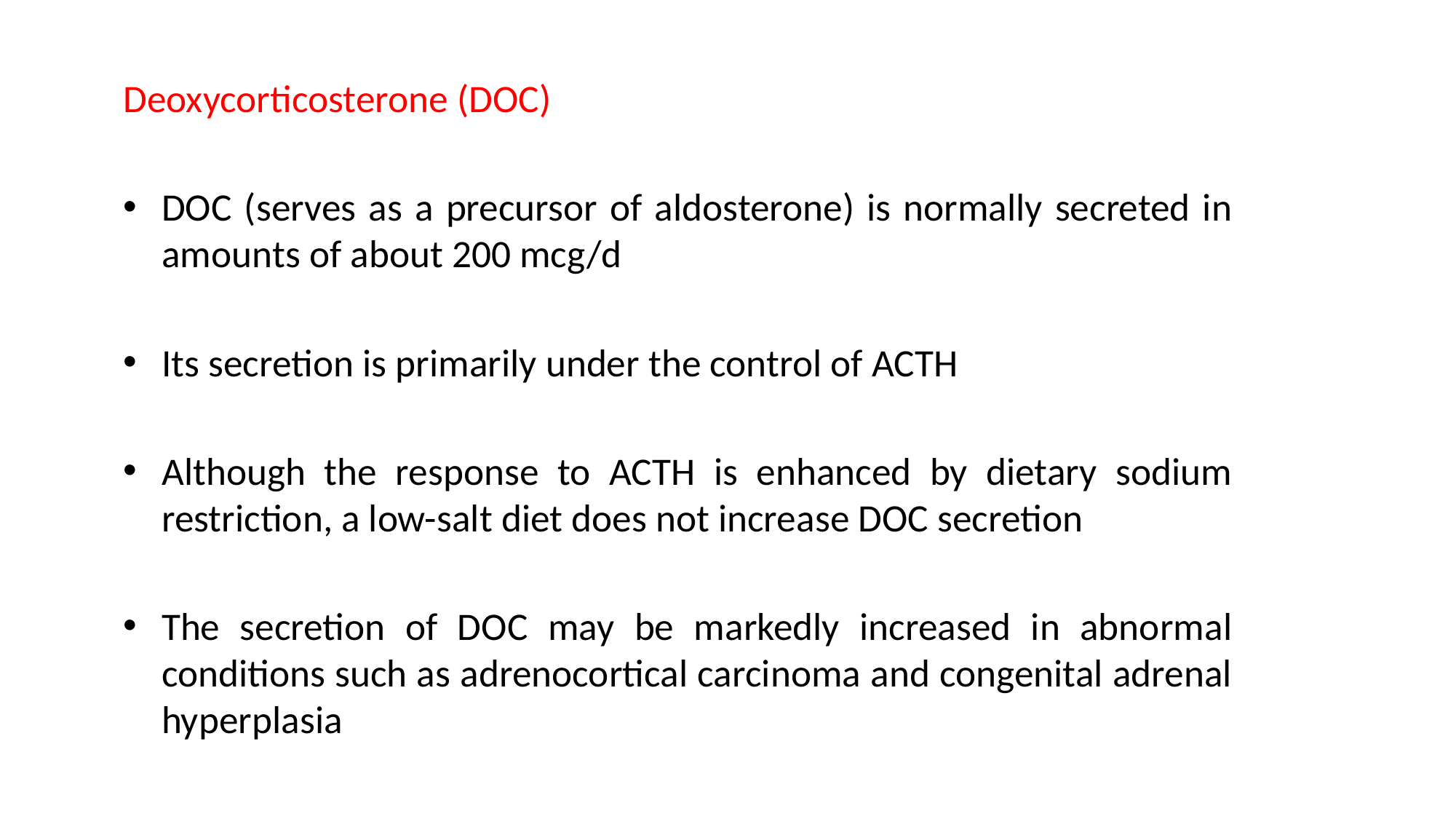

Deoxycorticosterone (DOC)

DOC (serves as a precursor of aldosterone) is normally secreted in amounts of about 200 mcg/d

Its secretion is primarily under the control of ACTH

Although the response to ACTH is enhanced by dietary sodium restriction, a low-salt diet does not increase DOC secretion

The secretion of DOC may be markedly increased in abnormal conditions such as adrenocortical carcinoma and congenital adrenal hyperplasia